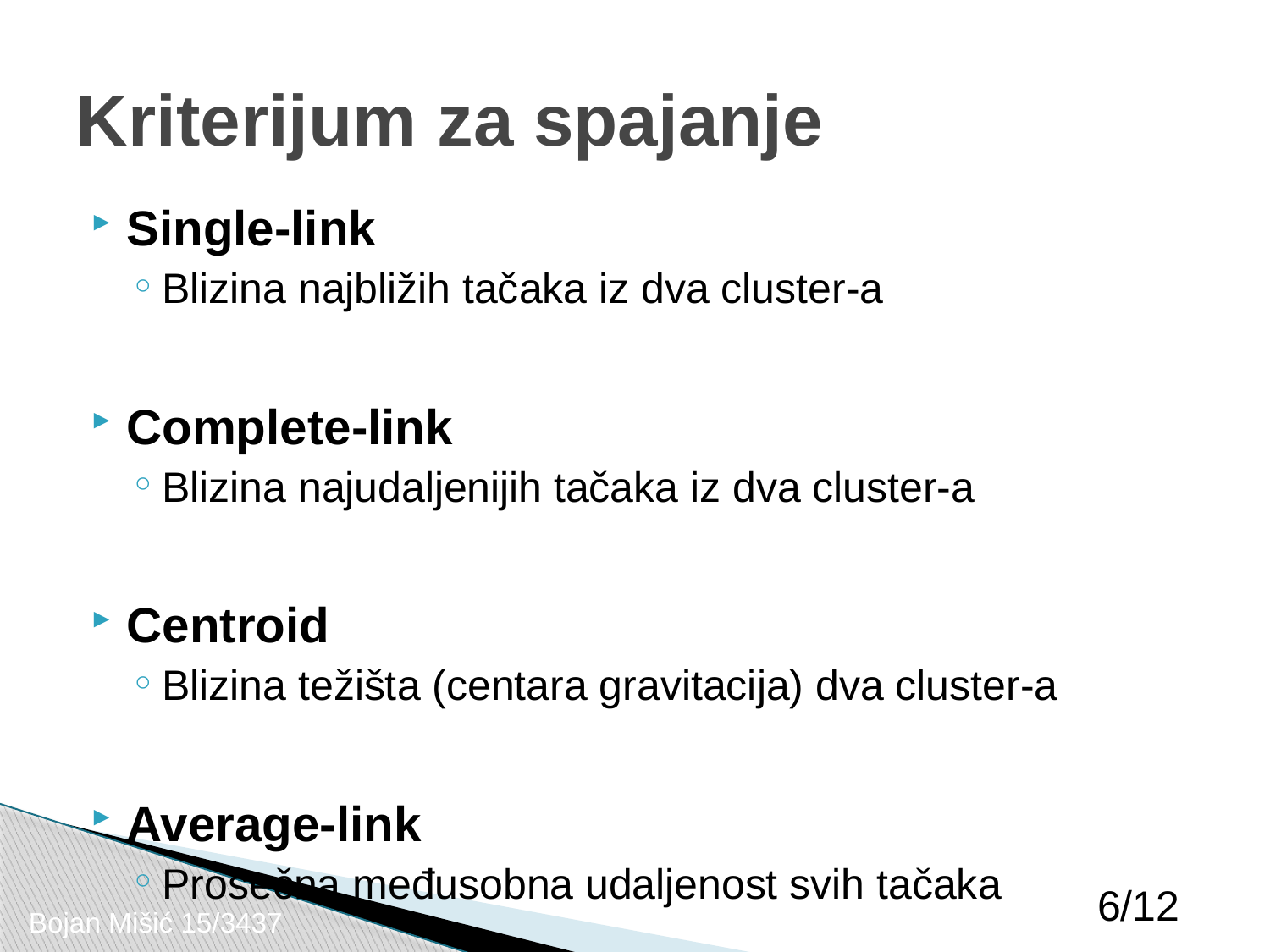

# Kriterijum za spajanje
Single-link
Blizina najbližih tačaka iz dva cluster-a

Complete-link
Blizina najudaljenijih tačaka iz dva cluster-a

Centroid
Blizina težišta (centara gravitacija) dva cluster-a

Average-link
Prosečna međusobna udaljenost svih tačaka
6/12
Bojan Mišić 15/3437